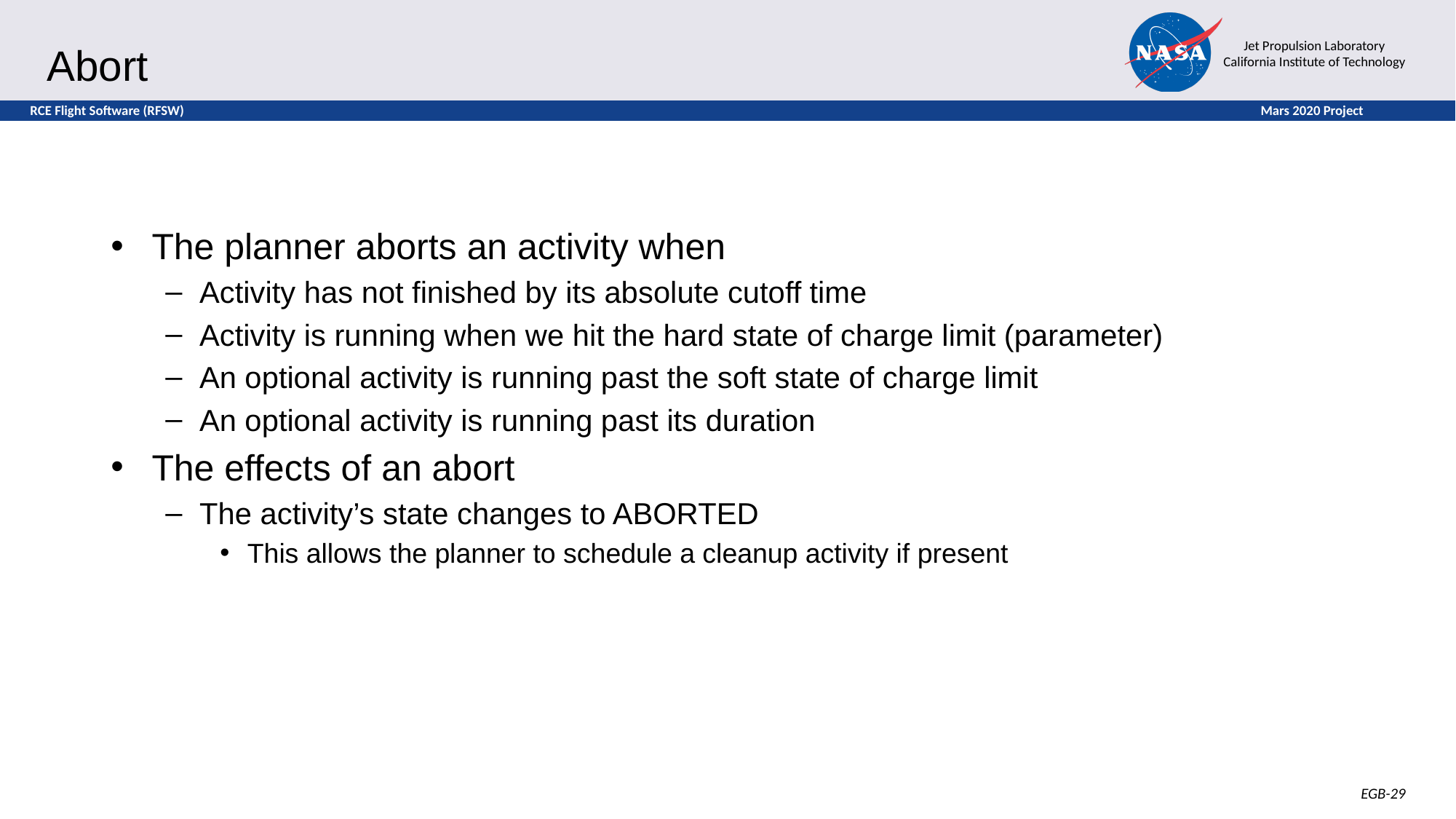

# Abort
The planner aborts an activity when
Activity has not finished by its absolute cutoff time
Activity is running when we hit the hard state of charge limit (parameter)
An optional activity is running past the soft state of charge limit
An optional activity is running past its duration
The effects of an abort
The activity’s state changes to ABORTED
This allows the planner to schedule a cleanup activity if present